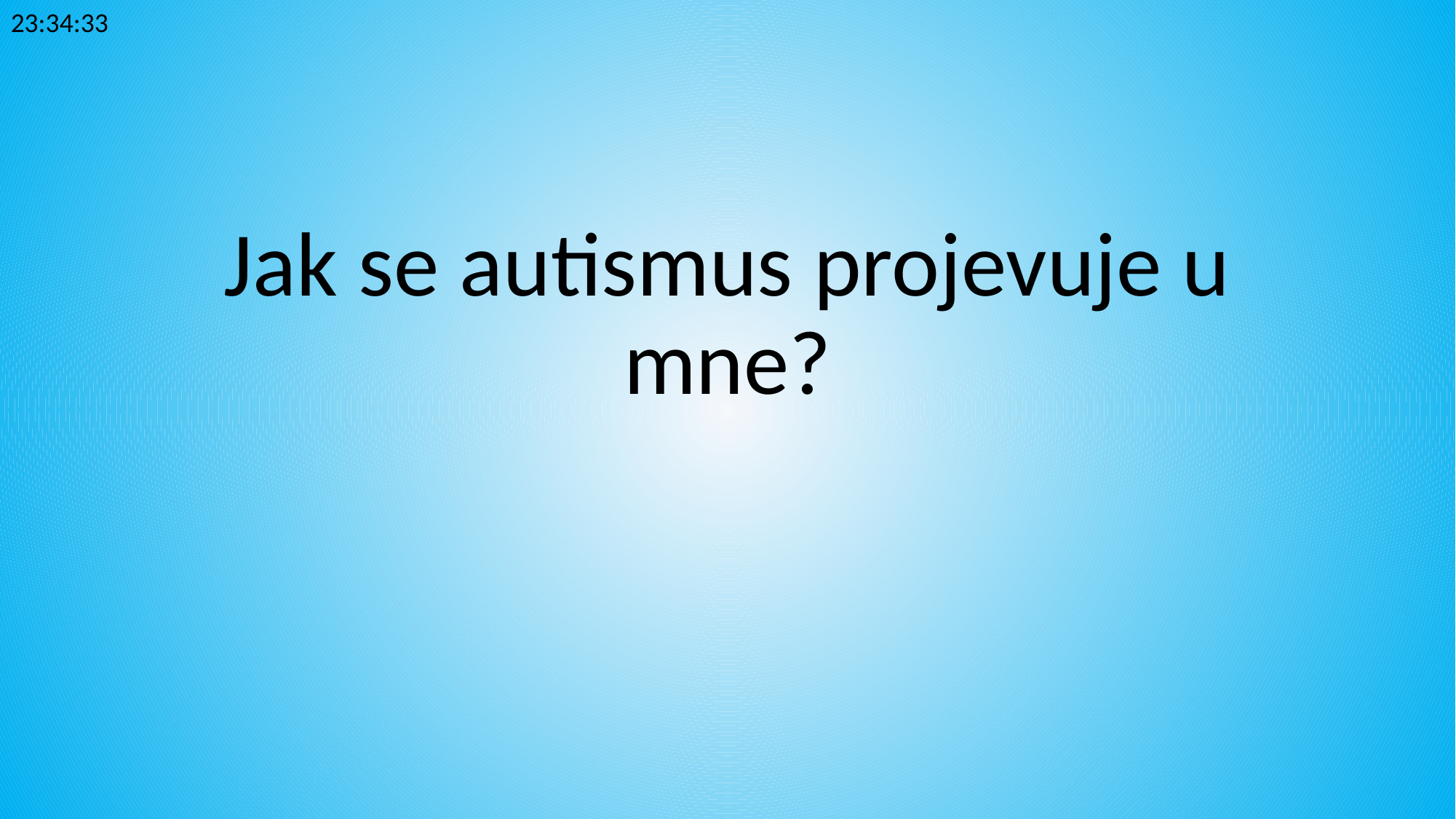

23:34:33
# Jak se autismus projevuje u mne?